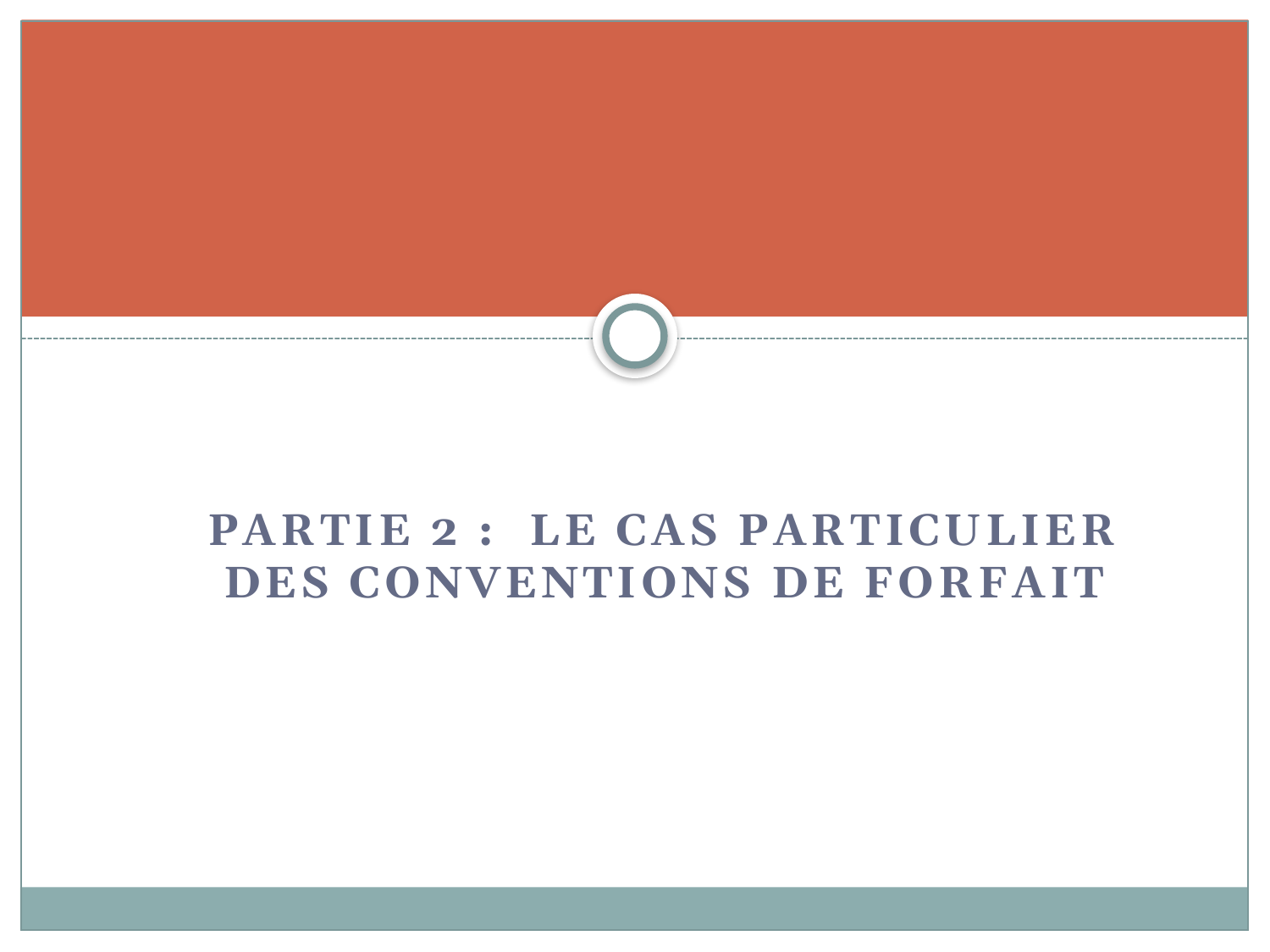

#
Partie 2 :  Le Cas particulier des conventions de forfait